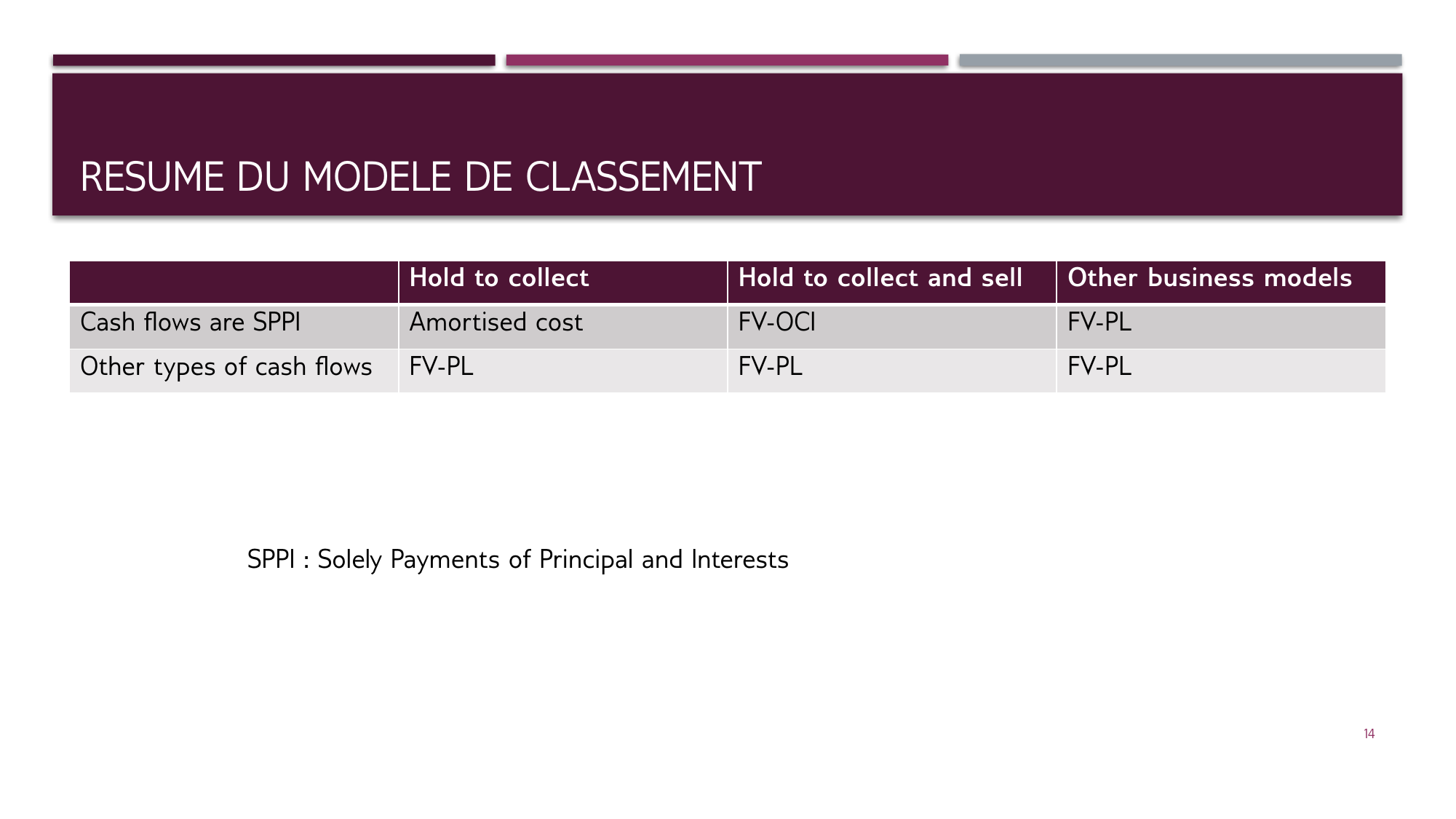

# RESUME DU MODELE DE CLASSEMENT
|  | Hold to collect | Hold to collect and sell | Other business models |
| --- | --- | --- | --- |
| Cash flows are SPPI | Amortised cost | FV-OCI | FV-PL |
| Other types of cash flows | FV-PL | FV-PL | FV-PL |
SPPI : Solely Payments of Principal and Interests

14